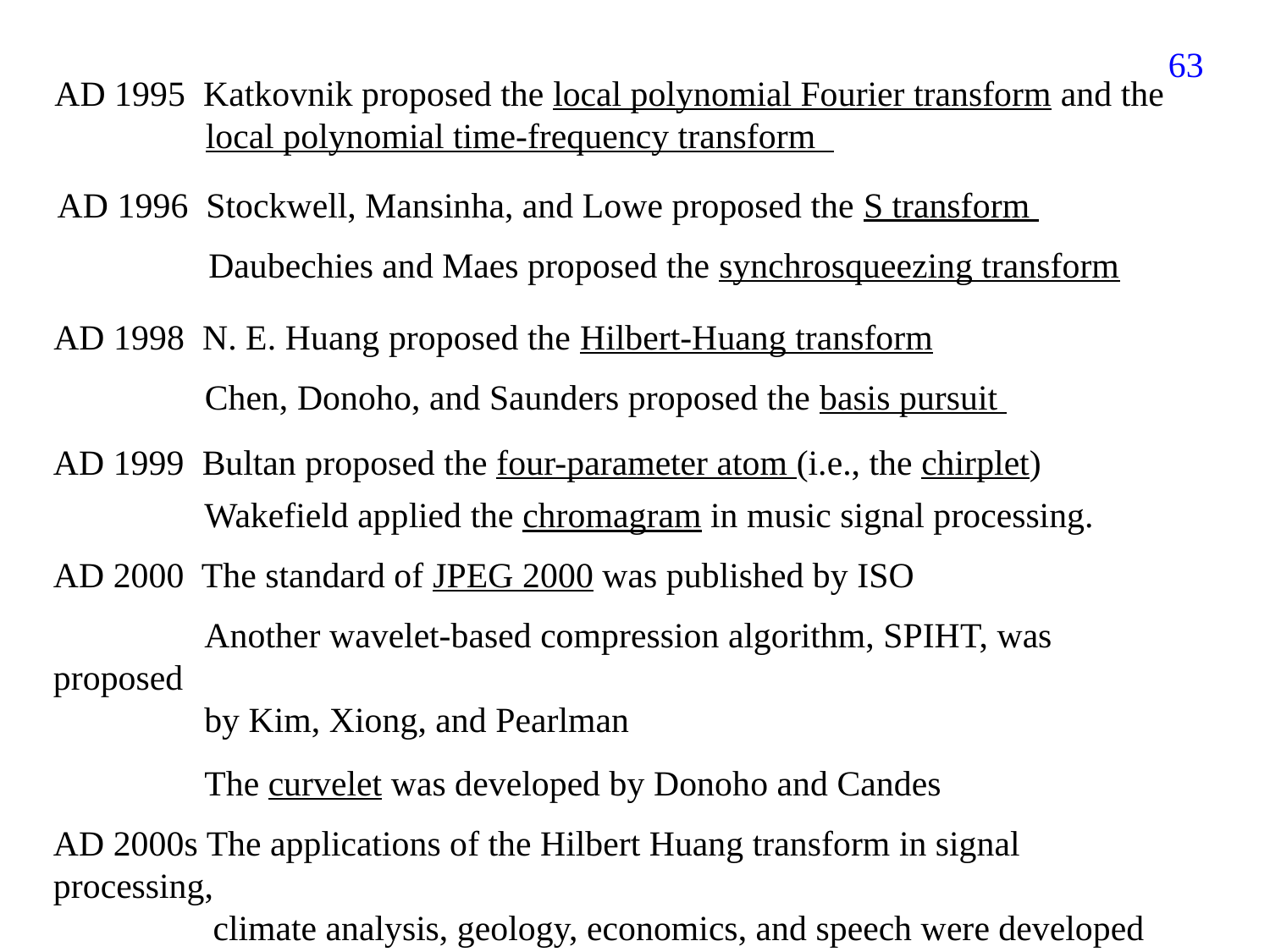

63
AD 1995  Katkovnik proposed the local polynomial Fourier transform and the
                 local polynomial time-frequency transform
AD 1996  Stockwell, Mansinha, and Lowe proposed the S transform
                 Daubechies and Maes proposed the synchrosqueezing transform
AD 1998  N. E. Huang proposed the Hilbert-Huang transform
                 Chen, Donoho, and Saunders proposed the basis pursuit
AD 1999  Bultan proposed the four-parameter atom (i.e., the chirplet)
                 Wakefield applied the chromagram in music signal processing.
AD 2000  The standard of JPEG 2000 was published by ISO
                 Another wavelet-based compression algorithm, SPIHT, was proposed
                 by Kim, Xiong, and Pearlman
                 The curvelet was developed by Donoho and Candes
AD 2000s The applications of the Hilbert Huang transform in signal processing,
                  climate analysis, geology, economics, and speech were developed